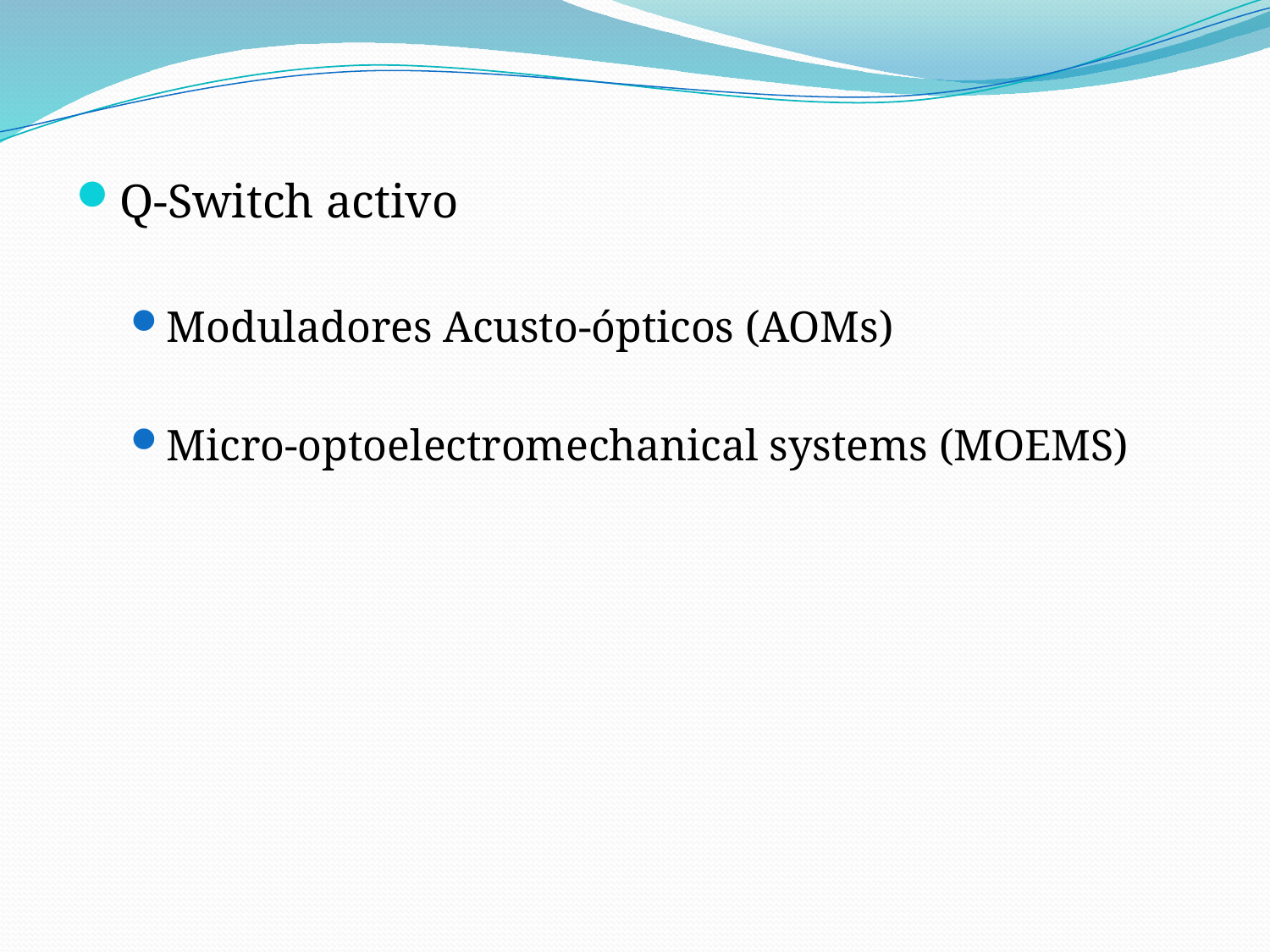

Q-Switch activo

Moduladores Acusto-ópticos (AOMs)

Micro-optoelectromechanical systems (MOEMS)